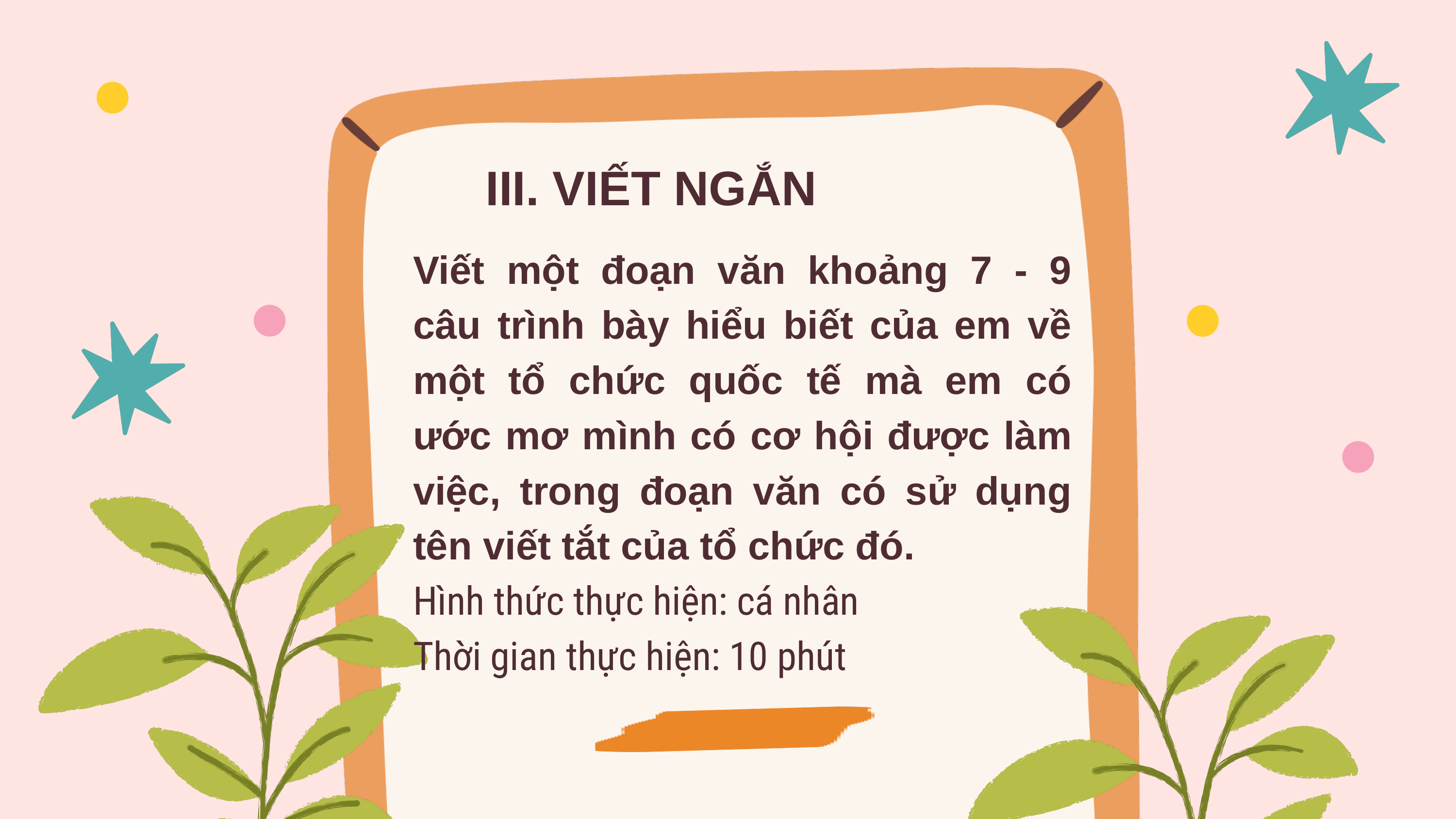

III. VIẾT NGẮN
Viết một đoạn văn khoảng 7 - 9 câu trình bày hiểu biết của em về một tổ chức quốc tế mà em có ước mơ mình có cơ hội được làm việc, trong đoạn văn có sử dụng tên viết tắt của tổ chức đó.
Hình thức thực hiện: cá nhân
Thời gian thực hiện: 10 phút